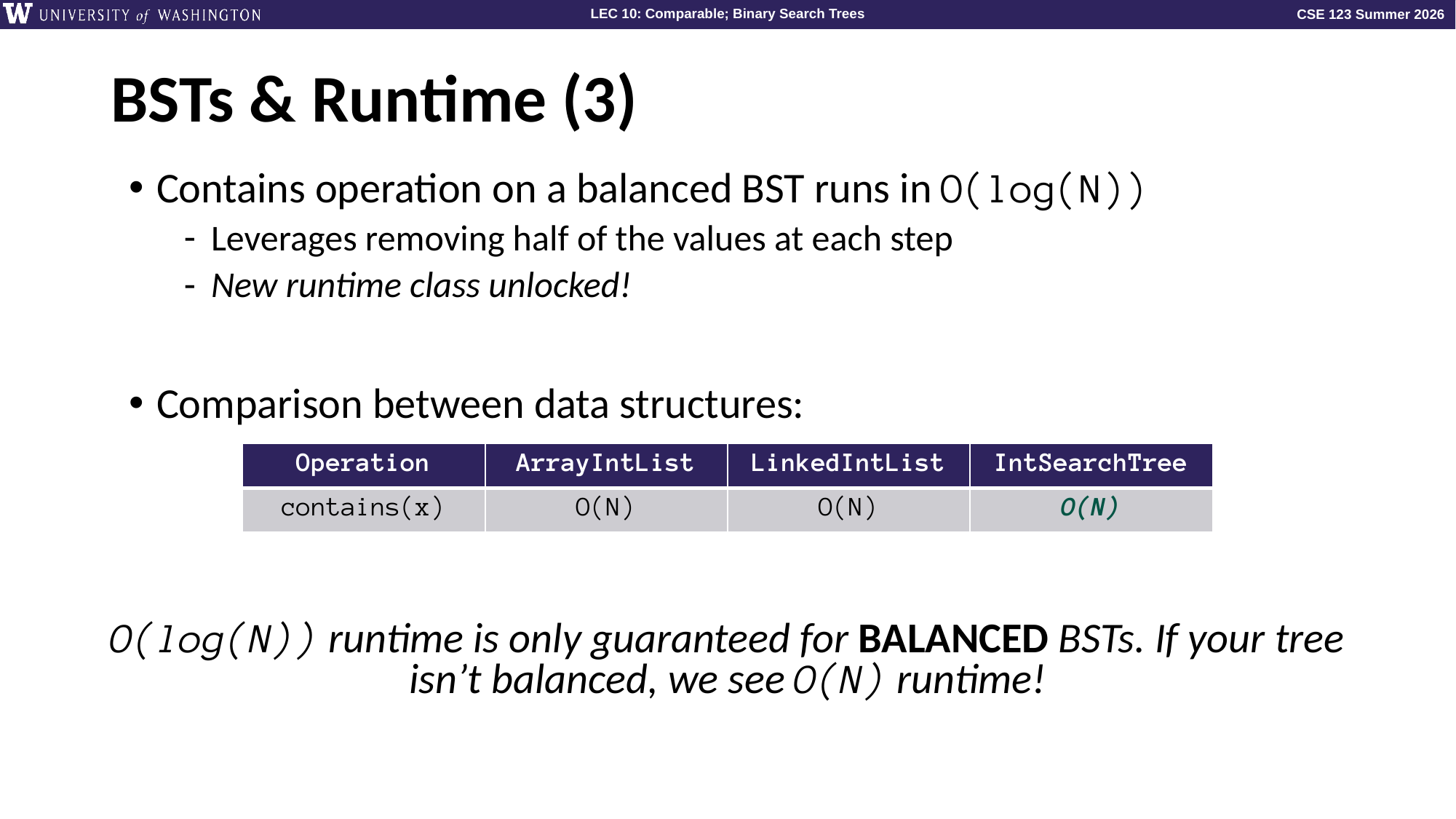

# BSTs & Runtime (3)
Contains operation on a balanced BST runs in O(log(N))
Leverages removing half of the values at each step
New runtime class unlocked!

Comparison between data structures:

| Operation | ArrayIntList | LinkedIntList | IntSearchTree |
| --- | --- | --- | --- |
| contains(x) | O(N) | O(N) | O(N) |
O(log(N)) runtime is only guaranteed for BALANCED BSTs. If your tree isn’t balanced, we see O(N) runtime!